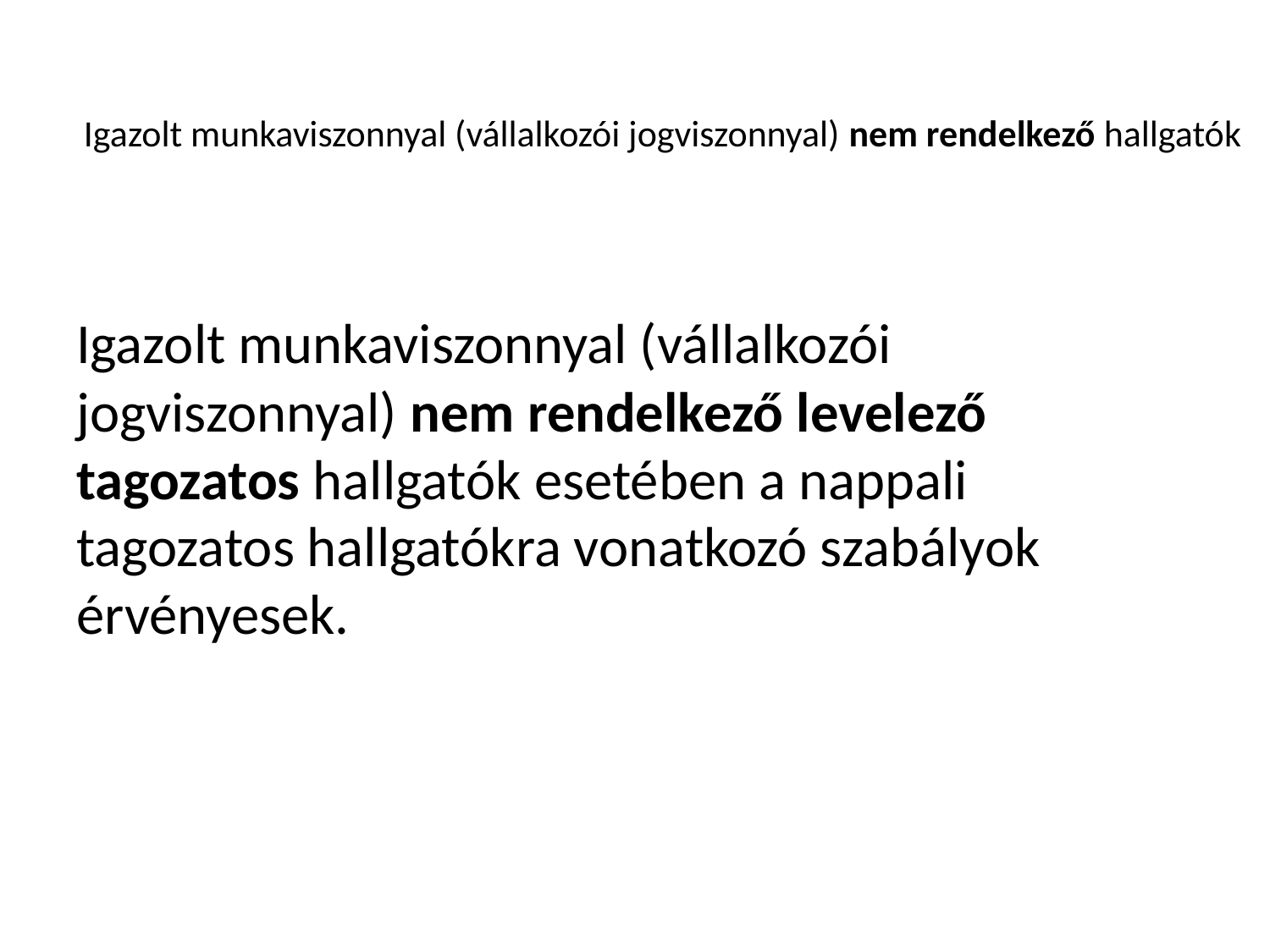

# Igazolt munkaviszonnyal (vállalkozói jogviszonnyal) nem rendelkező hallgatók

Igazolt munkaviszonnyal (vállalkozói jogviszonnyal) nem rendelkező levelező tagozatos hallgatók esetében a nappali tagozatos hallgatókra vonatkozó szabályok érvényesek.